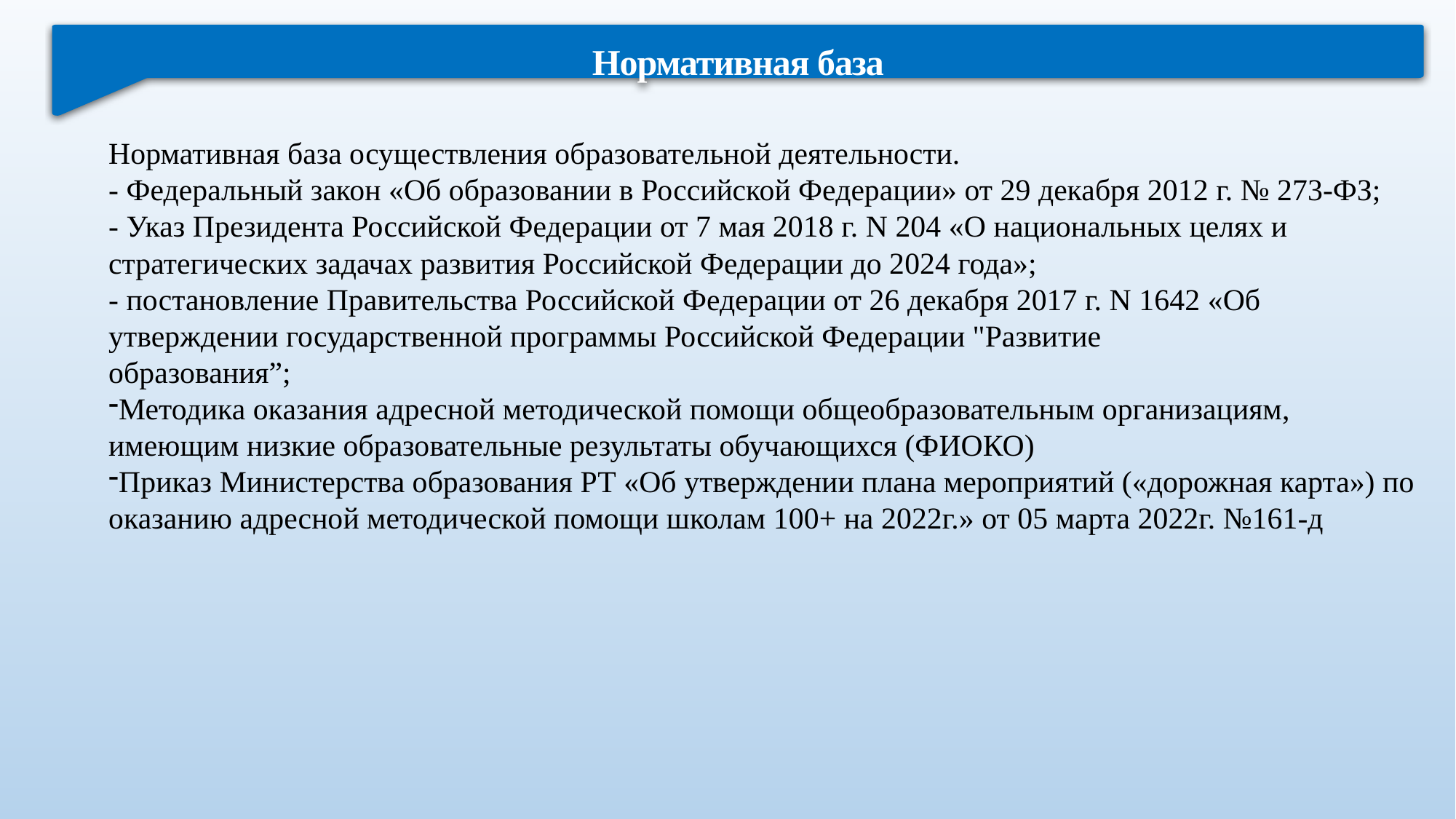

Нормативная база

Нормативная база осуществления образовательной деятельности.
- Федеральный закон «Об образовании в Российской Федерации» от 29 декабря 2012 г. № 273-ФЗ;
- Указ Президента Российской Федерации от 7 мая 2018 г. N 204 «О национальных целях и стратегических задачах развития Российской Федерации до 2024 года»;
- постановление Правительства Российской Федерации от 26 декабря 2017 г. N 1642 «Об утверждении государственной программы Российской Федерации "Развитие
образования”;
Методика оказания адресной методической помощи общеобразовательным организациям, имеющим низкие образовательные результаты обучающихся (ФИОКО)
Приказ Министерства образования РТ «Об утверждении плана мероприятий («дорожная карта») по оказанию адресной методической помощи школам 100+ на 2022г.» от 05 марта 2022г. №161-д